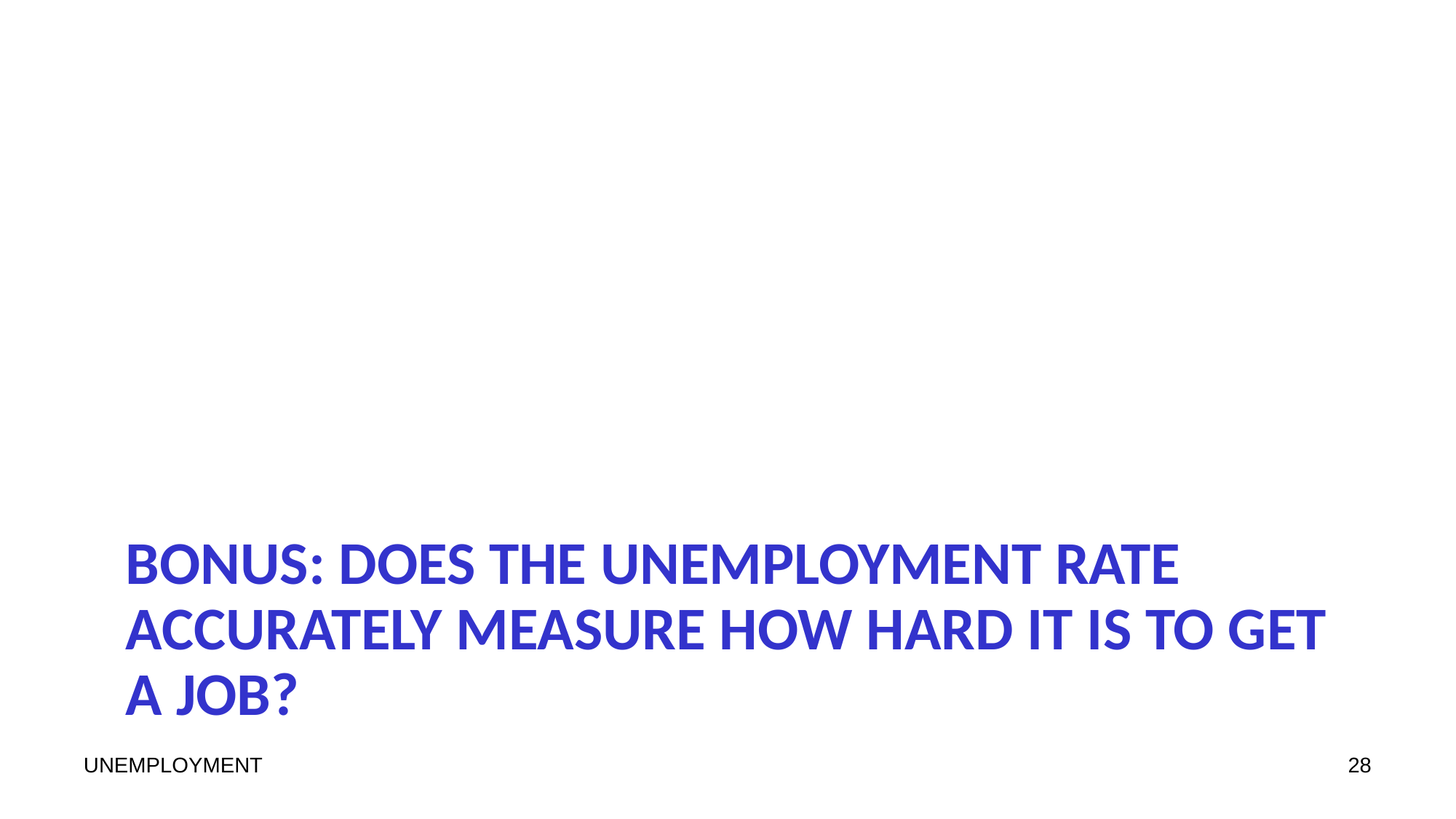

# Bonus: Does the unemployment rate accurately measure how hard it is to get a job?
UNEMPLOYMENT
28